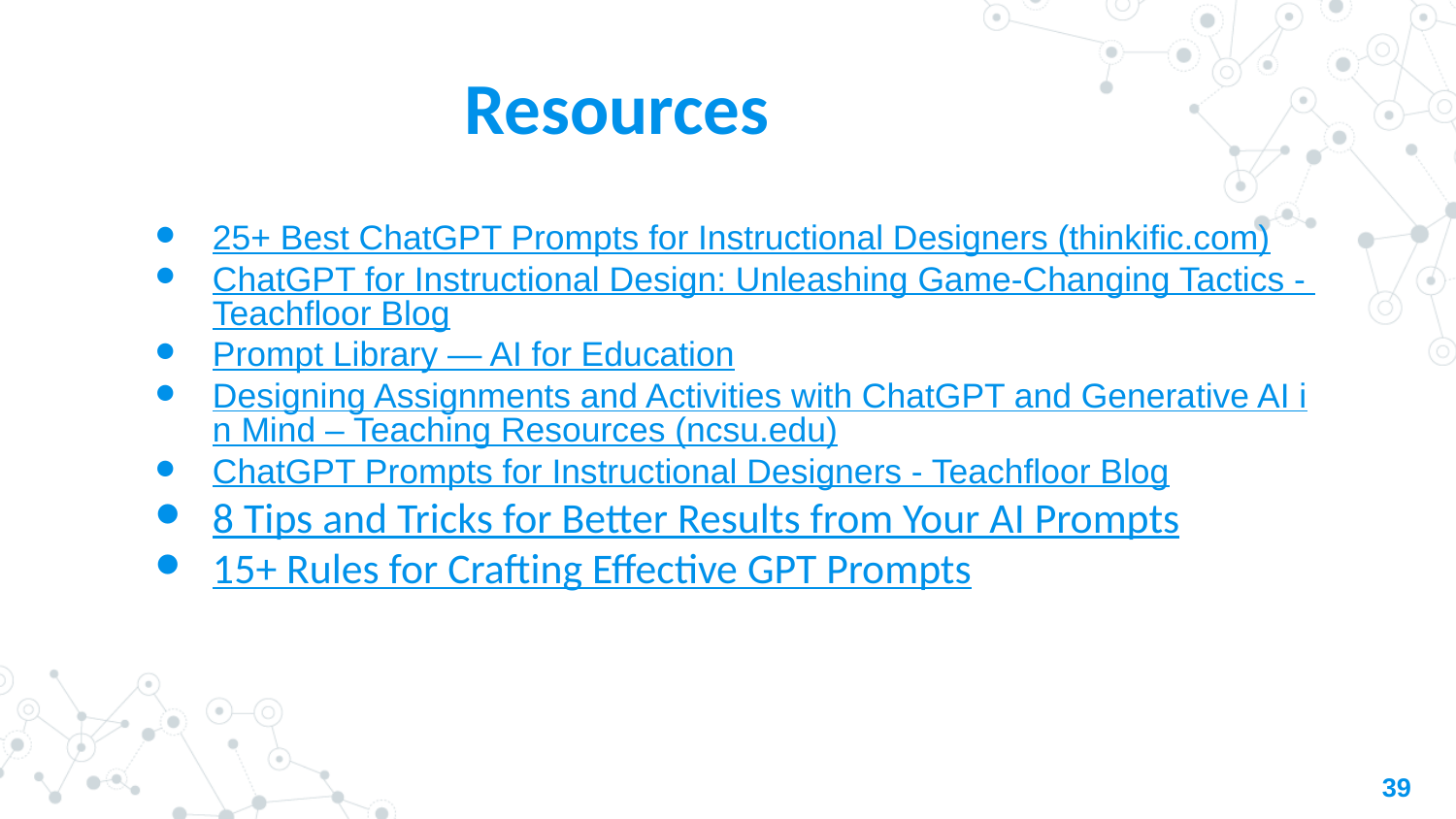

# Resources
25+ Best ChatGPT Prompts for Instructional Designers (thinkific.com)
ChatGPT for Instructional Design: Unleashing Game-Changing Tactics - Teachfloor Blog
Prompt Library — AI for Education
Designing Assignments and Activities with ChatGPT and Generative AI in Mind – Teaching Resources (ncsu.edu)
ChatGPT Prompts for Instructional Designers - Teachfloor Blog
8 Tips and Tricks for Better Results from Your AI Prompts
15+ Rules for Crafting Effective GPT Prompts
39